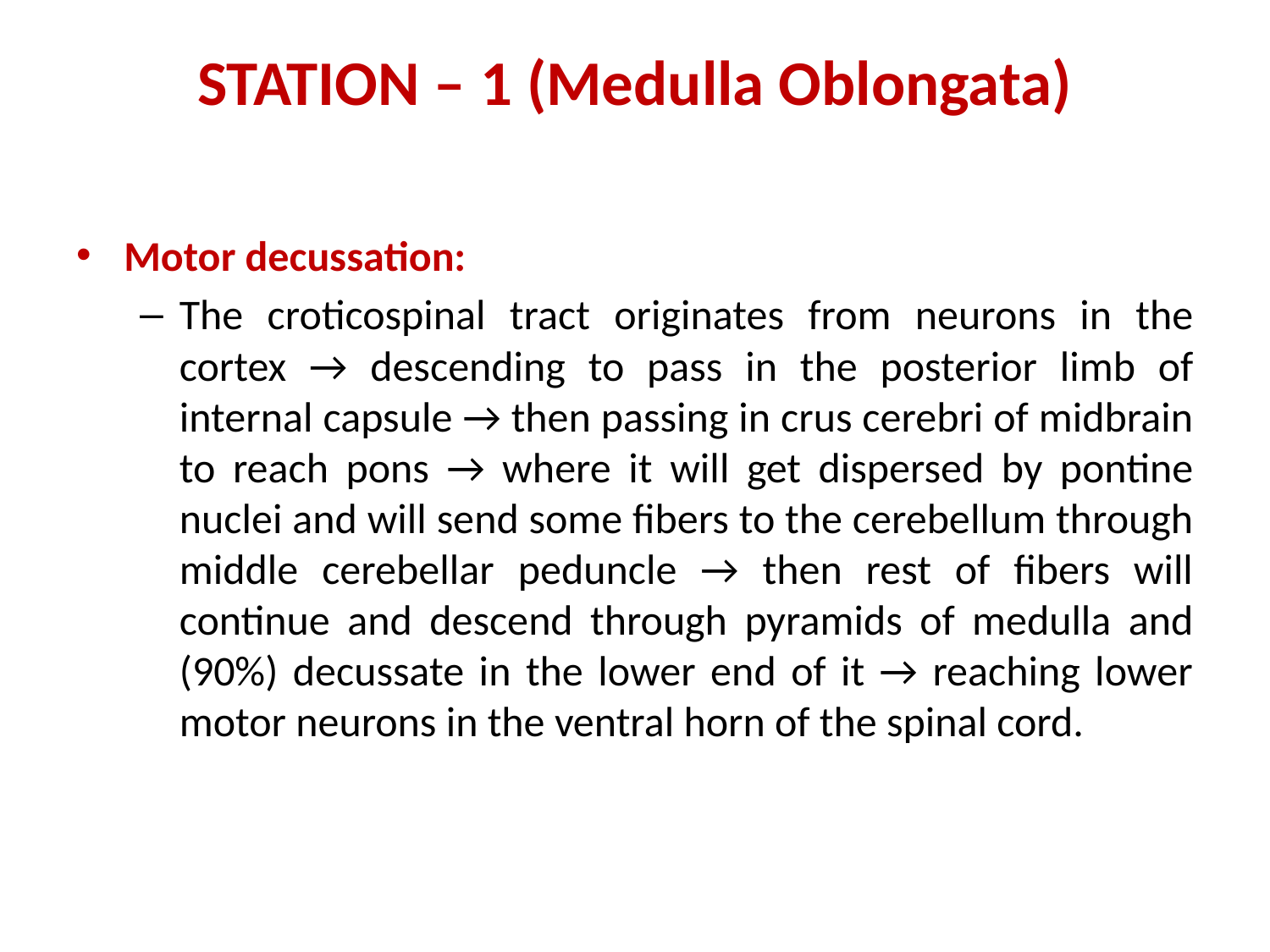

# STATION – 1 (Medulla Oblongata)
Motor decussation:
The croticospinal tract originates from neurons in the cortex → descending to pass in the posterior limb of internal capsule → then passing in crus cerebri of midbrain to reach pons → where it will get dispersed by pontine nuclei and will send some fibers to the cerebellum through middle cerebellar peduncle → then rest of fibers will continue and descend through pyramids of medulla and (90%) decussate in the lower end of it → reaching lower motor neurons in the ventral horn of the spinal cord.